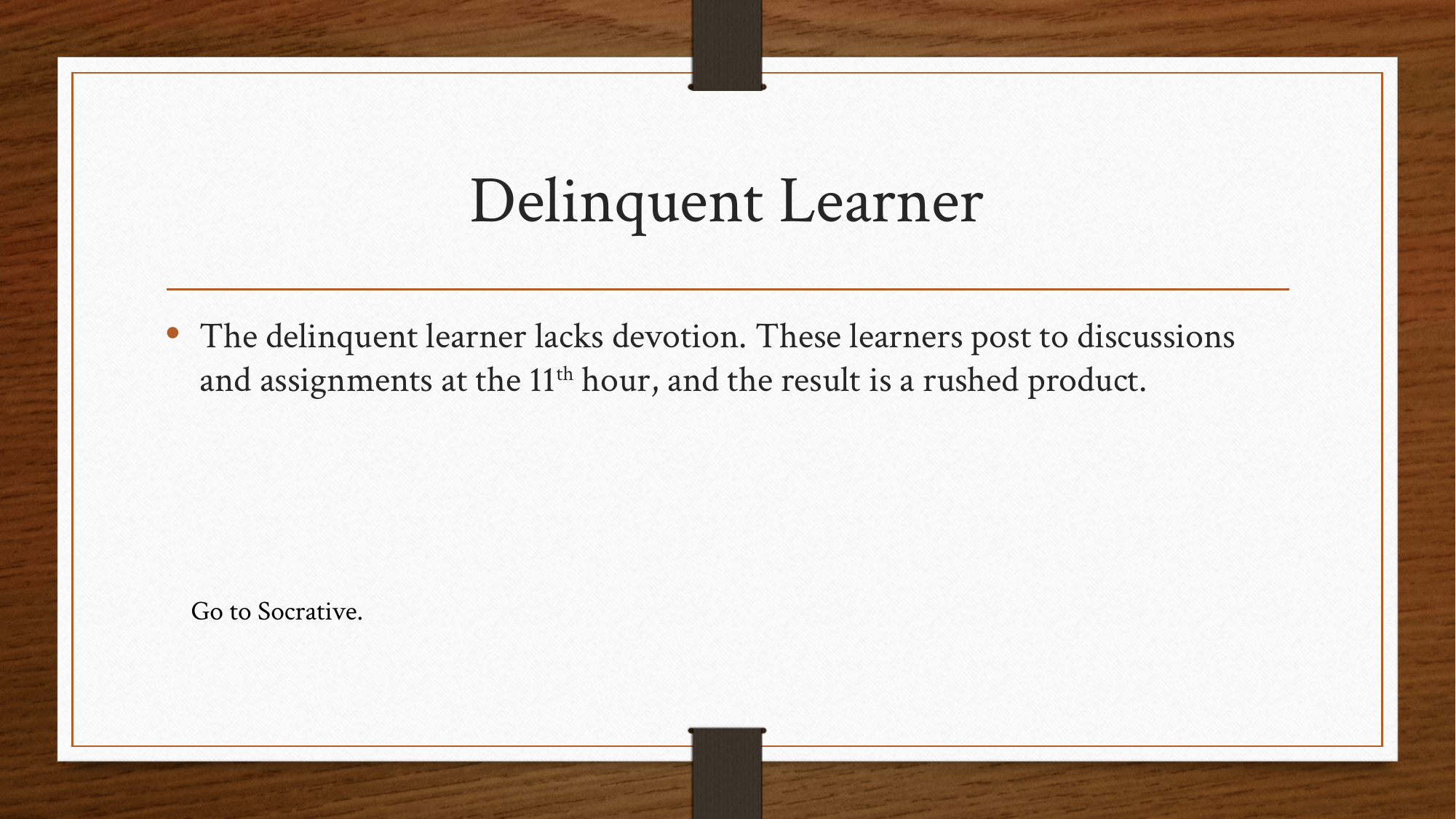

# Delinquent Learner
The delinquent learner lacks devotion. These learners post to discussions and assignments at the 11th hour, and the result is a rushed product.
Go to Socrative.